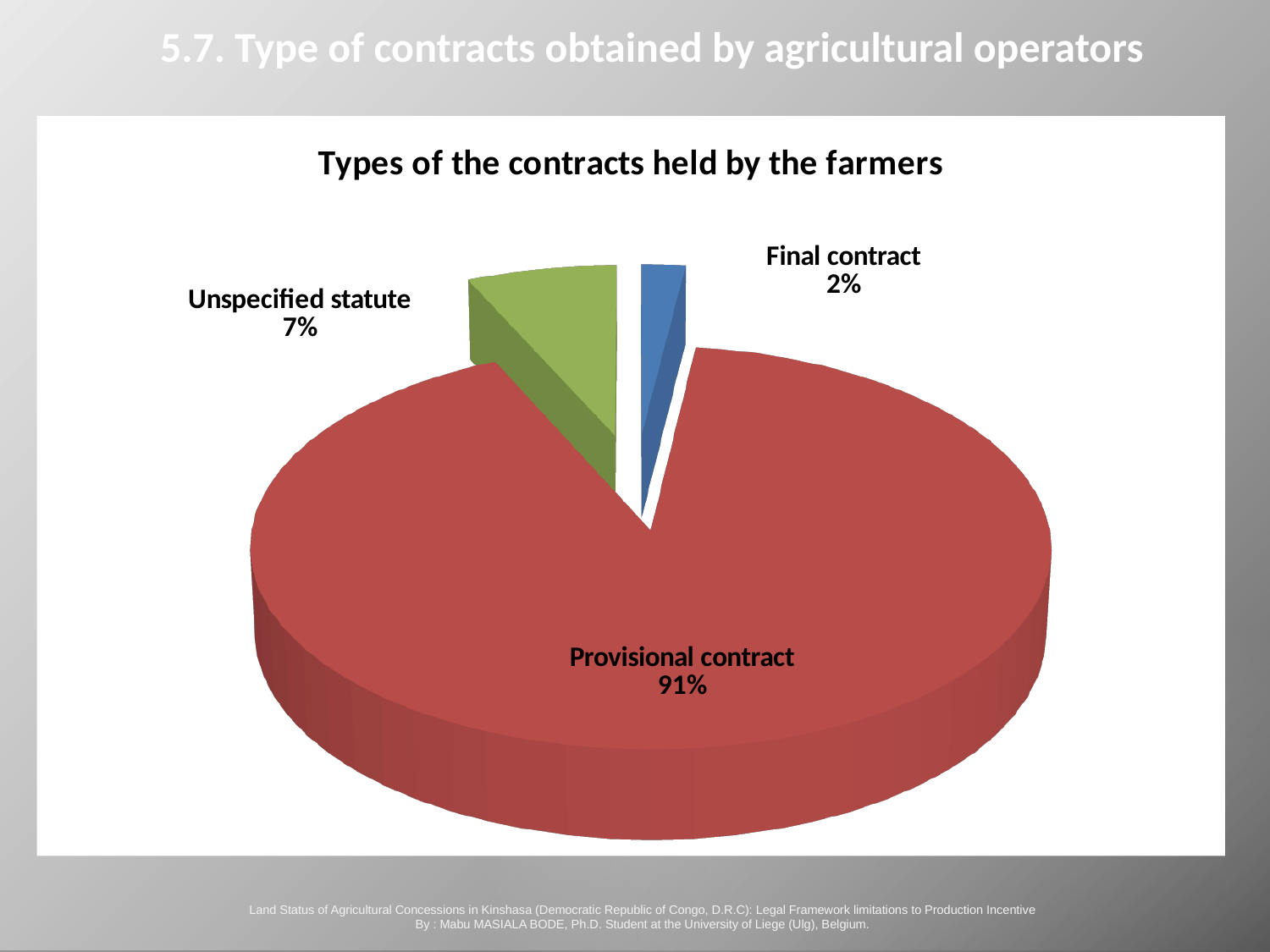

5.7. Type of contracts obtained by agricultural operators

[unsupported chart]

Land Status of Agricultural Concessions in Kinshasa (Democratic Republic of Congo, D.R.C): Legal Framework limitations to Production Incentive
By : Mabu MASIALA BODE, Ph.D. Student at the University of Liege (Ulg), Belgium.